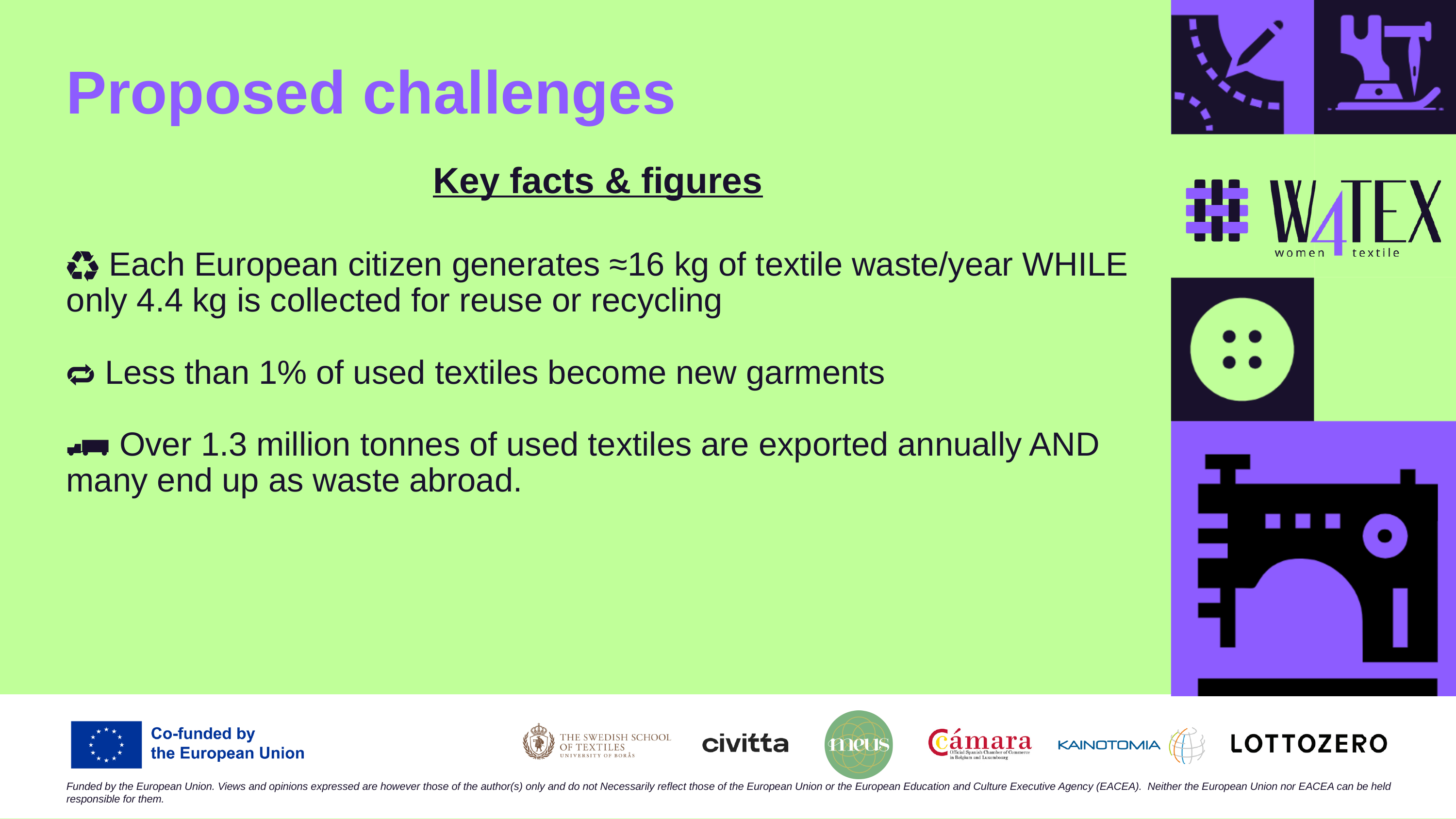

Proposed challenges
Key facts & figures

♻️ Each European citizen generates ≈16 kg of textile waste/year WHILE only 4.4 kg is collected for reuse or recycling

🔁 Less than 1% of used textiles become new garments

🚛 Over 1.3 million tonnes of used textiles are exported annually AND many end up as waste abroad.

Funded by the European Union. Views and opinions expressed are however those of the author(s) only and do not Necessarily reflect those of the European Union or the European Education and Culture Executive Agency (EACEA).  Neither the European Union nor EACEA can be held responsible for them.